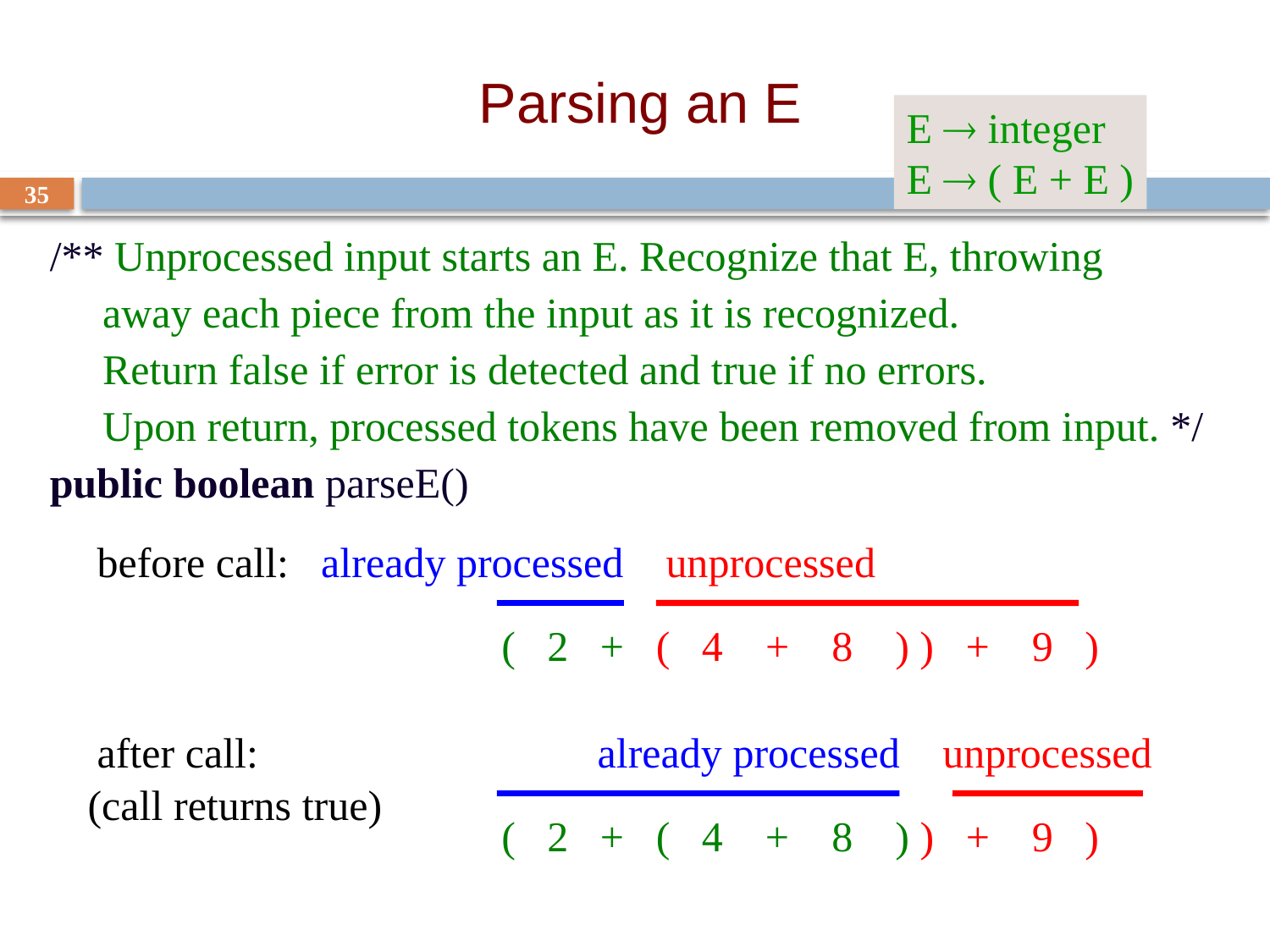

# Parsing an E
E → integer
E → ( E + E )
35
/** Unprocessed input starts an E. Recognize that E, throwing
     away each piece from the input as it is recognized.
     Return false if error is detected and true if no errors.
     Upon return, processed tokens have been removed from input. */
public boolean parseE()
before call:   already processed    unprocessed

(   2   +   (   4    +    8    ) )   +    9   )
after call:                                already processed    unprocessed

(   2   +   (   4    +    8    ) )   +    9   )
(call returns true)